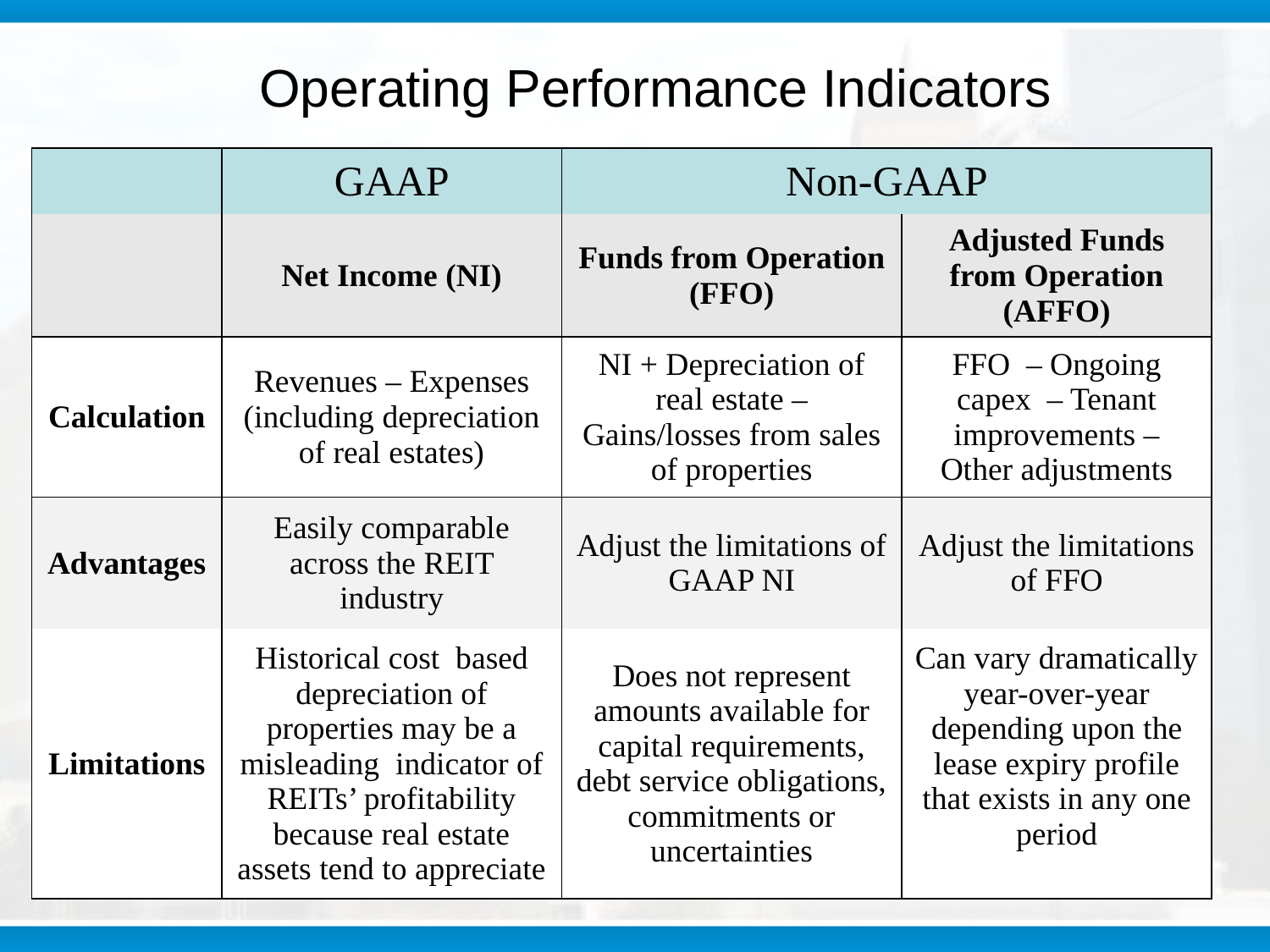

# Operating Performance Indicators
|  | GAAP | Non-GAAP |  |
| --- | --- | --- | --- |
|  | Net Income (NI) | Funds from Operation (FFO) | Adjusted Funds from Operation (AFFO) |
| Calculation | Revenues – Expenses (including depreciation of real estates) | NI + Depreciation of real estate – Gains/losses from sales of properties | FFO – Ongoing capex – Tenant improvements – Other adjustments |
| Advantages | Easily comparable across the REIT industry | Adjust the limitations of GAAP NI | Adjust the limitations of FFO |
| Limitations | Historical cost based depreciation of properties may be a misleading indicator of REITs’ profitability because real estate assets tend to appreciate | Does not represent amounts available for capital requirements, debt service obligations, commitments or uncertainties | Can vary dramatically year-over-year depending upon the lease expiry profile that exists in any one period |